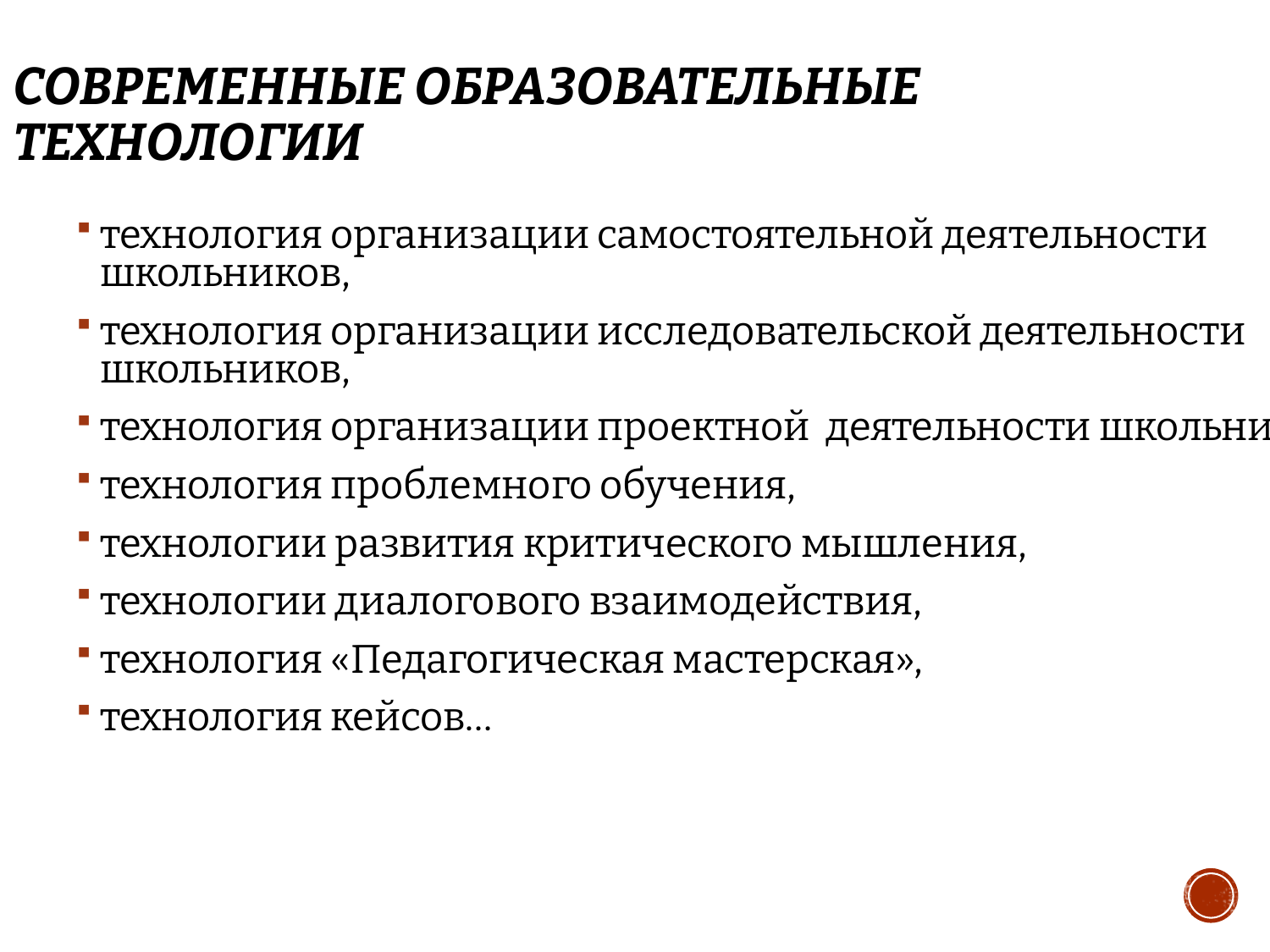

# Современные образовательные технологии
технология организации самостоятельной деятельности школьников,
технология организации исследовательской деятельности школьников,
технология организации проектной  деятельности школьников,
технология проблемного обучения,
технологии развития критического мышления,
технологии диалогового взаимодействия,
технология «Педагогическая мастерская»,
технология кейсов…